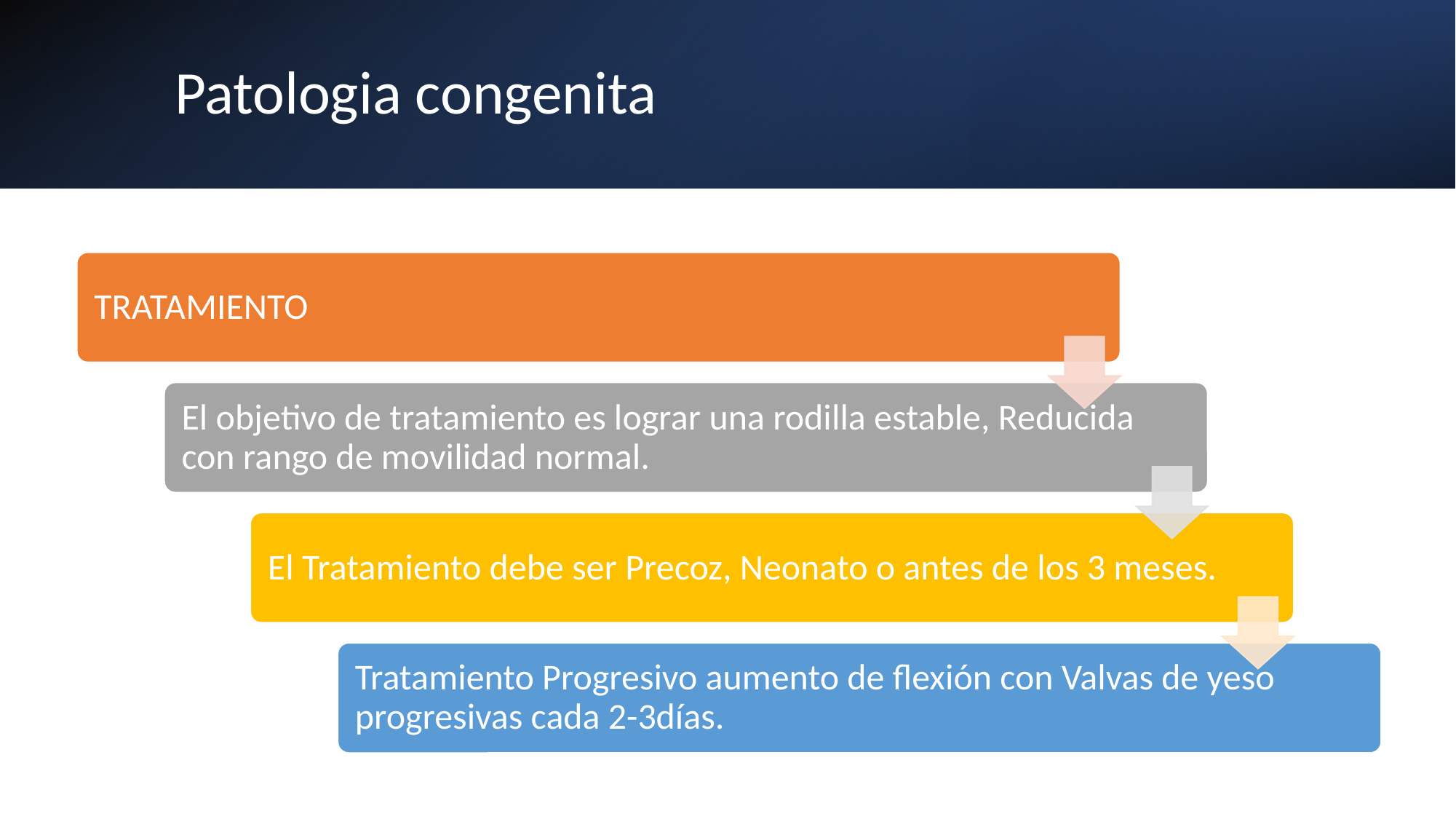

# Patologia congenita
TRATAMIENTO
El objetivo de tratamiento es lograr una rodilla estable, Reducida con rango de movilidad normal.
El Tratamiento debe ser Precoz, Neonato o antes de los 3 meses.
Tratamiento Progresivo aumento de flexión con Valvas de yeso progresivas cada 2-3días.